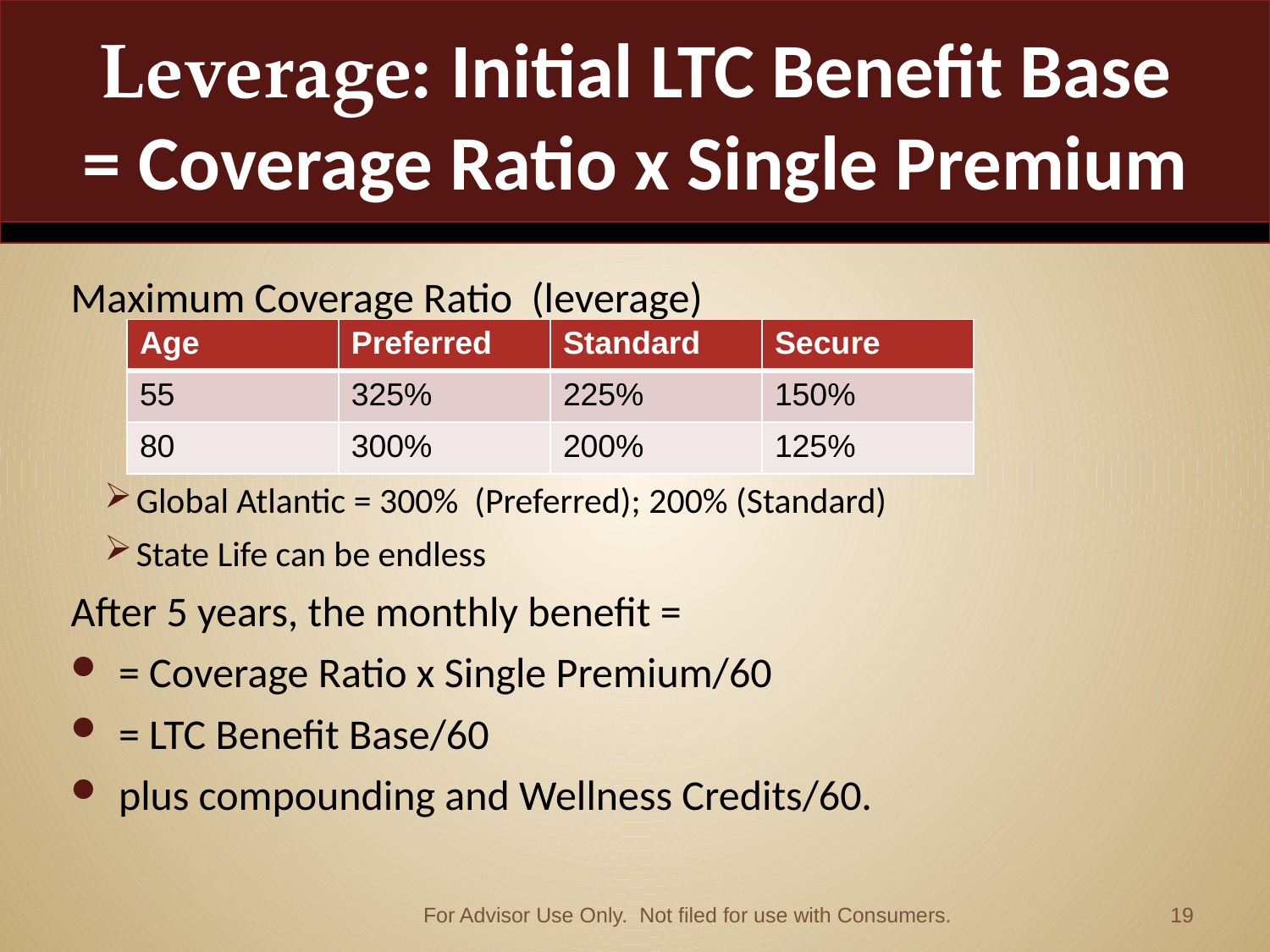

# Leverage: Initial LTC Benefit Base = Coverage Ratio x Single Premium
Maximum Coverage Ratio  (leverage)

Global Atlantic = 300%  (Preferred); 200% (Standard)
State Life can be endless
After 5 years, the monthly benefit =
= Coverage Ratio x Single Premium/60
= LTC Benefit Base/60
plus compounding and Wellness Credits/60.
| Age | Preferred | Standard | Secure |
| --- | --- | --- | --- |
| 55 | 325% | 225% | 150% |
| 80 | 300% | 200% | 125% |
For Advisor Use Only.  Not filed for use with Consumers.
19